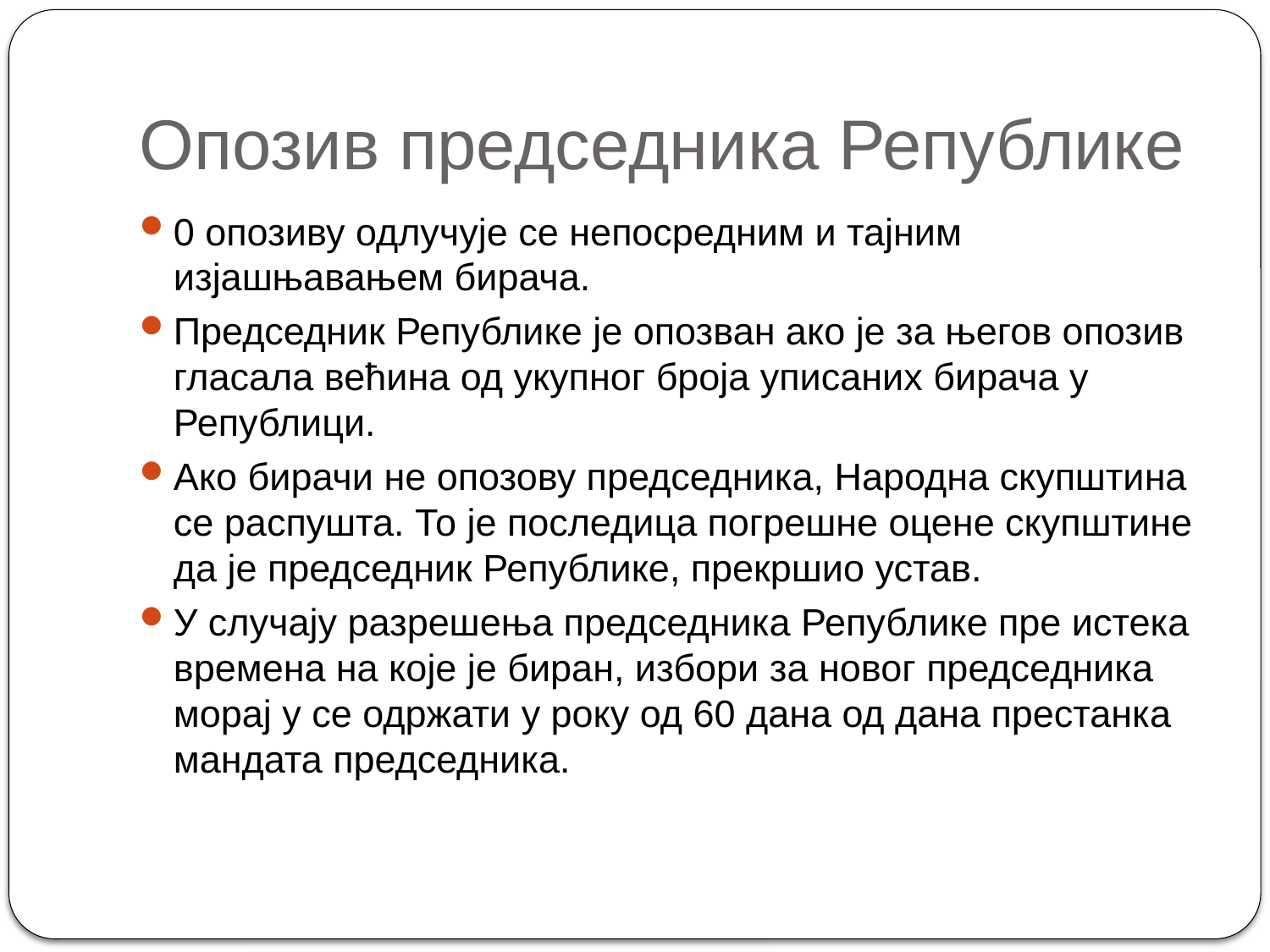

# Опозив председника Републике
0 опозиву одлучује се непосредним и тајним изјашњавањем бирача.
Председник Републике је опозван ако је за његов опозив гласала већина од укупног броја уписаних бирача у Републици.
Ако бирачи не опозову председника, Народна скупштина се распушта. То је последица погрешне оцене скупштине да је председник Републике, прекршио устав.
У случају разрешења председника Републике пре истека времена на које је биран, избори за новог председника морај у се одржати у року од 60 дана од дана престанка мандата председника.